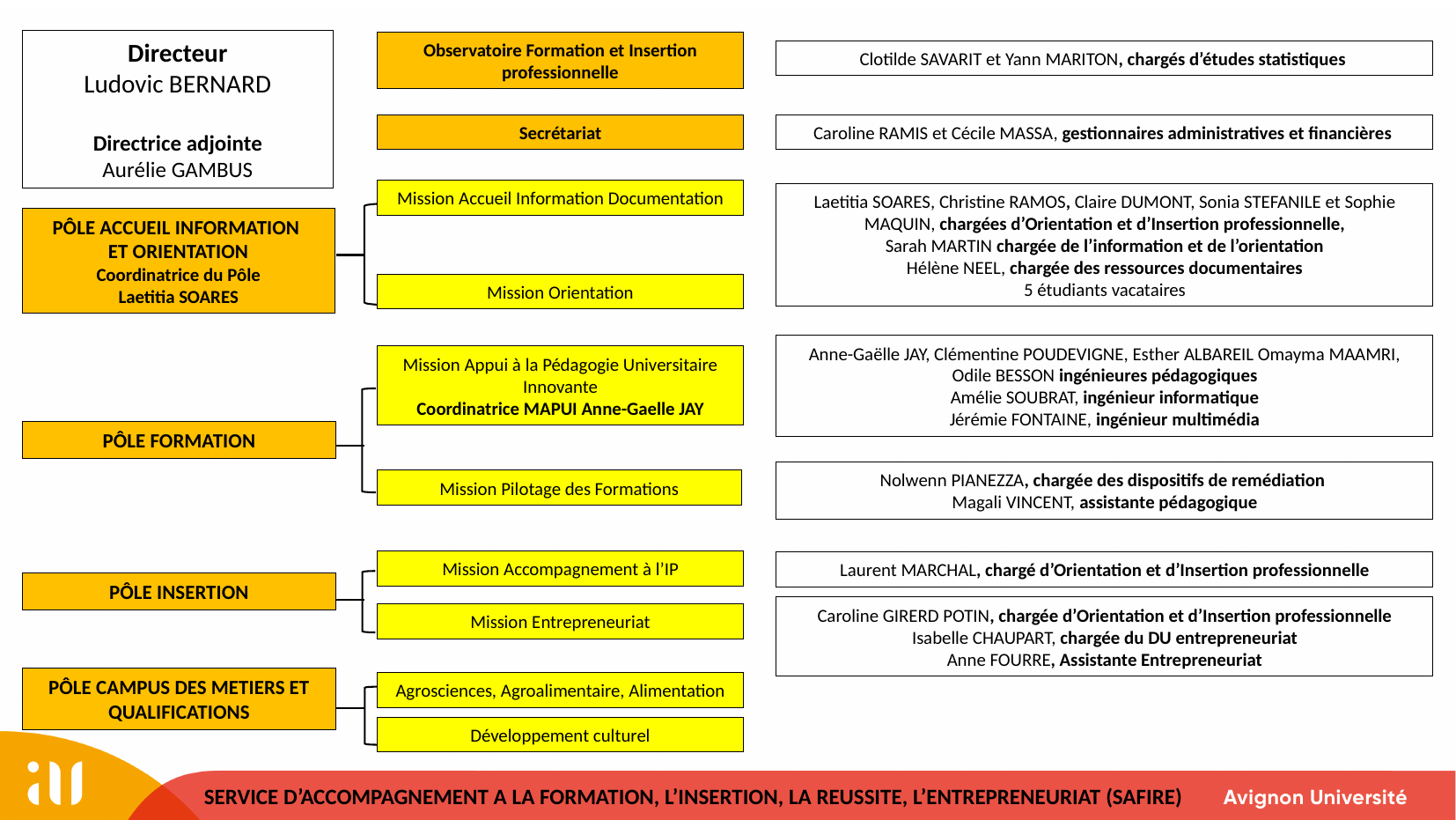

Directeur
Ludovic BERNARD

Directrice adjointe
Aurélie GAMBUS
Observatoire Formation et Insertion professionnelle
Clotilde SAVARIT et Yann MARITON, chargés d’études statistiques
Secrétariat
Caroline RAMIS et Cécile MASSA, gestionnaires administratives et financières
Mission Accueil Information Documentation
Laetitia SOARES, Christine RAMOS, Claire DUMONT, Sonia STEFANILE et Sophie MAQUIN, chargées d’Orientation et d’Insertion professionnelle,
Sarah MARTIN chargée de l’information et de l’orientation
Hélène NEEL, chargée des ressources documentaires
5 étudiants vacataires

PÔLE ACCUEIL INFORMATION
ET ORIENTATION
Coordinatrice du Pôle
Laetitia SOARES
Mission Orientation
Anne-Gaëlle JAY, Clémentine POUDEVIGNE, Esther ALBAREIL Omayma MAAMRI, Odile BESSON ingénieures pédagogiques
Amélie SOUBRAT, ingénieur informatique
Jérémie FONTAINE, ingénieur multimédia
Mission Appui à la Pédagogie Universitaire Innovante
Coordinatrice MAPUI Anne-Gaelle JAY

PÔLE FORMATION
Nolwenn PIANEZZA, chargée des dispositifs de remédiation
Magali VINCENT, assistante pédagogique
Mission Pilotage des Formations
Mission Accompagnement à l’IP
Laurent MARCHAL, chargé d’Orientation et d’Insertion professionnelle

PÔLE INSERTION
Caroline GIRERD POTIN, chargée d’Orientation et d’Insertion professionnelle
Isabelle CHAUPART, chargée du DU entrepreneuriat
Anne FOURRE, Assistante Entrepreneuriat
Mission Entrepreneuriat
PÔLE CAMPUS DES METIERS ET QUALIFICATIONS
Agrosciences, Agroalimentaire, Alimentation

Développement culturel
SERVICE D’ACCOMPAGNEMENT A LA FORMATION, L’INSERTION, LA REUSSITE, L’ENTREPRENEURIAT (SAFIRE)